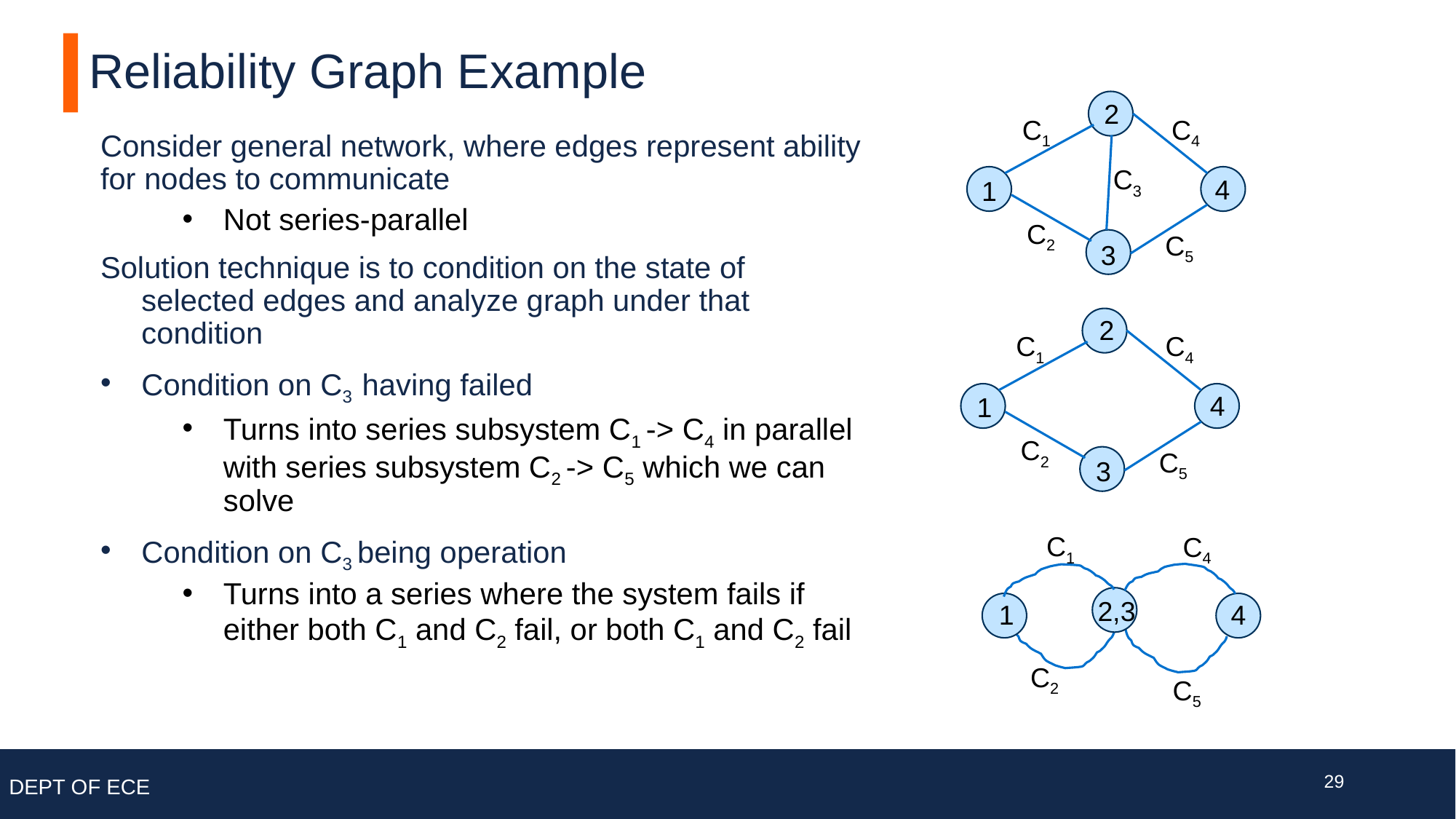

# Reliability Graph Example

C1
C4
C2
C5
2
C3
4
1
3
Consider general network, where edges represent ability for nodes to communicate
Not series-parallel
Solution technique is to condition on the state of selected edges and analyze graph under that condition
Condition on C3  having failed
Turns into series subsystem C1 -> C4 in parallel with series subsystem C2 -> C5 which we can solve
Condition on C3 being operation
Turns into a series where the system fails if either both C1 and C2 fail, or both C1 and C2 fail

2

C1
C4
C2
C5
4
1
3
C1
C4

2,3
1
4

C2
C5
29